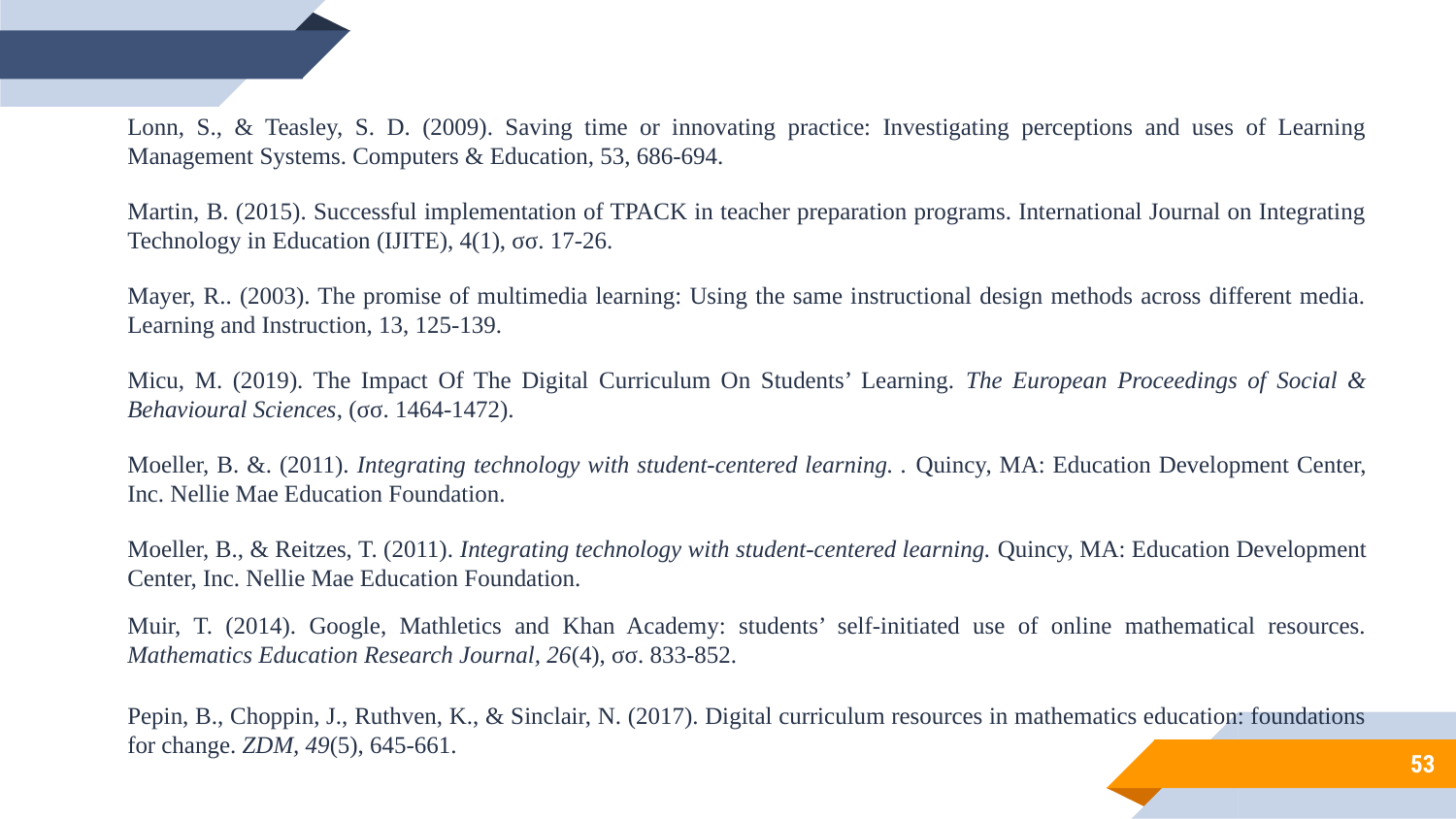

Lonn, S., & Teasley, S. D. (2009). Saving time or innovating practice: Investigating perceptions and uses of Learning Management Systems. Computers & Education, 53, 686-694.
Martin, B. (2015). Successful implementation of TPACK in teacher preparation programs. International Journal on Integrating Technology in Education (IJITE), 4(1), σσ. 17-26.
Mayer, R.. (2003). The promise of multimedia learning: Using the same instructional design methods across different media. Learning and Instruction, 13, 125-139.
Micu, M. (2019). The Impact Of The Digital Curriculum On Students’ Learning. The European Proceedings of Social & Behavioural Sciences, (σσ. 1464-1472).
Moeller, B. &. (2011). Integrating technology with student-centered learning. . Quincy, MA: Education Development Center, Inc. Nellie Mae Education Foundation.
Moeller, B., & Reitzes, T. (2011). Integrating technology with student-centered learning. Quincy, MA: Education Development Center, Inc. Nellie Mae Education Foundation.
Muir, T. (2014). Google, Mathletics and Khan Academy: students’ self-initiated use of online mathematical resources. Mathematics Education Research Journal, 26(4), σσ. 833-852.
Pepin, B., Choppin, J., Ruthven, K., & Sinclair, N. (2017). Digital curriculum resources in mathematics education: foundations for change. ZDM, 49(5), 645-661.

53